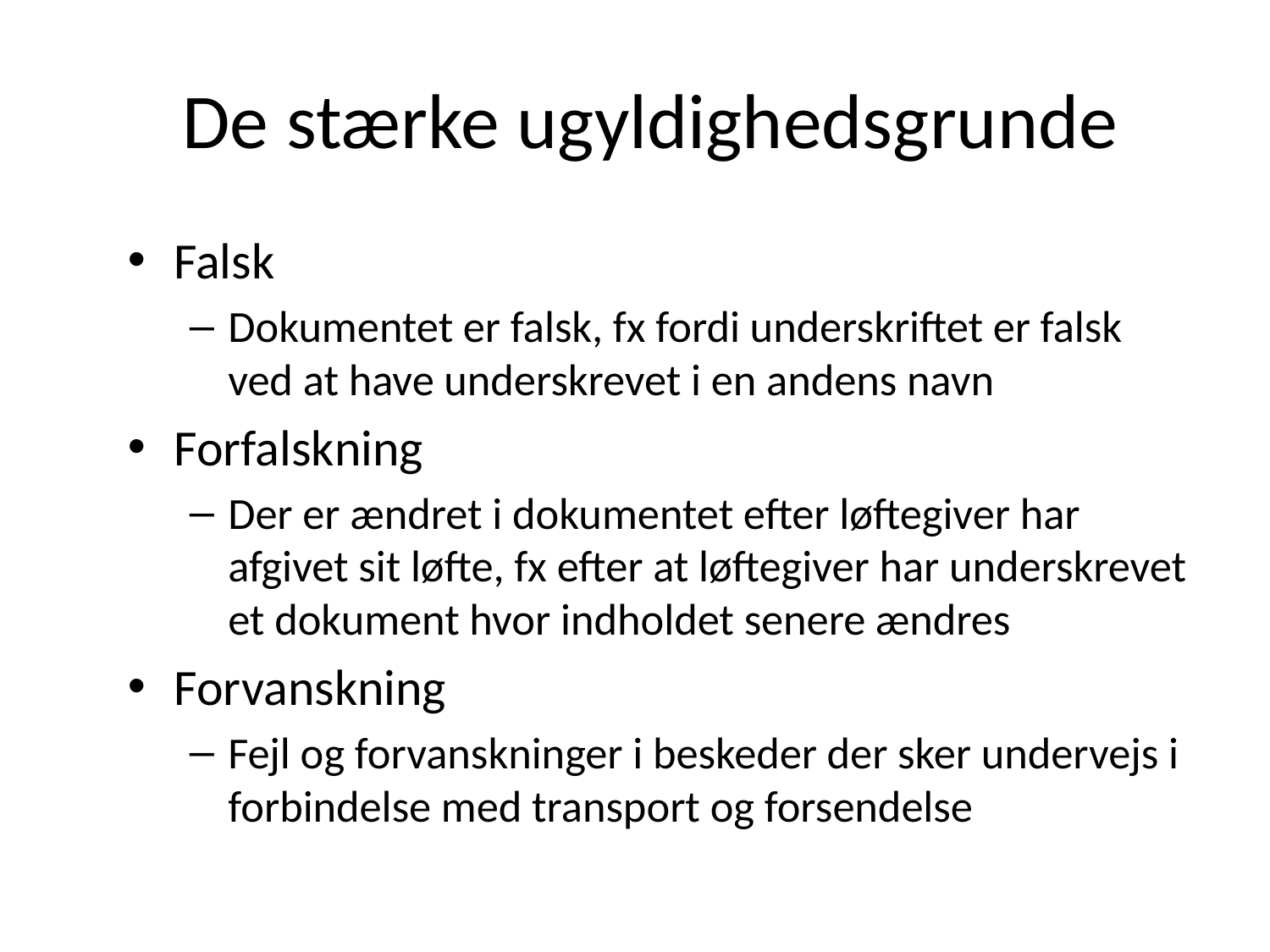

# De stærke ugyldighedsgrunde
Falsk
Dokumentet er falsk, fx fordi underskriftet er falsk ved at have underskrevet i en andens navn
Forfalskning
Der er ændret i dokumentet efter løftegiver har afgivet sit løfte, fx efter at løftegiver har underskrevet et dokument hvor indholdet senere ændres
Forvanskning
Fejl og forvanskninger i beskeder der sker undervejs i forbindelse med transport og forsendelse